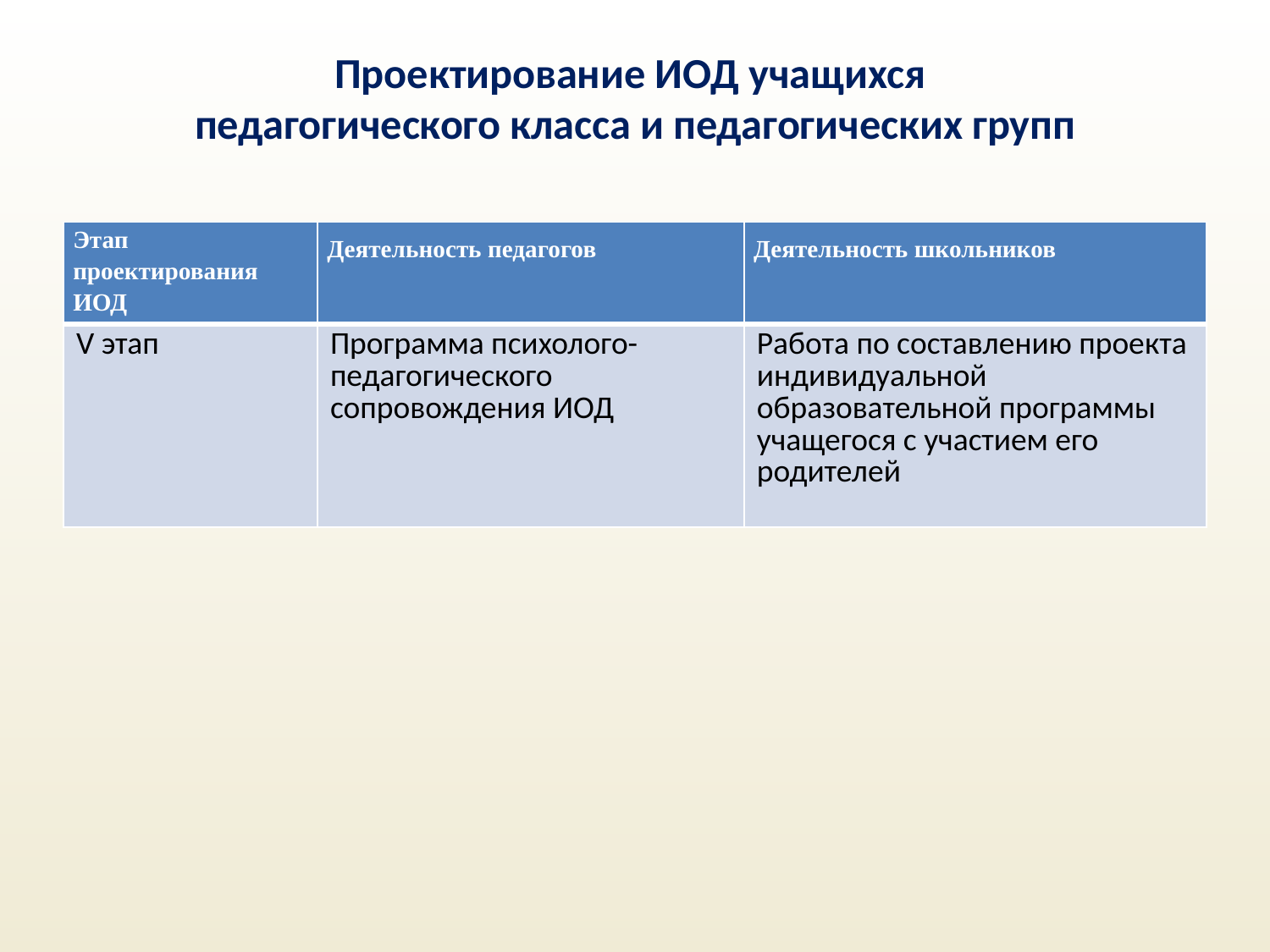

# Проектирование ИОД учащихся педагогического класса и педагогических групп
| Этап проектирования ИОД | Деятельность педагогов | Деятельность школьников |
| --- | --- | --- |
| V этап | Программа психолого-педагогического сопровождения ИОД | Работа по составлению проекта индивидуальной образовательной программы учащегося с участием его родителей |